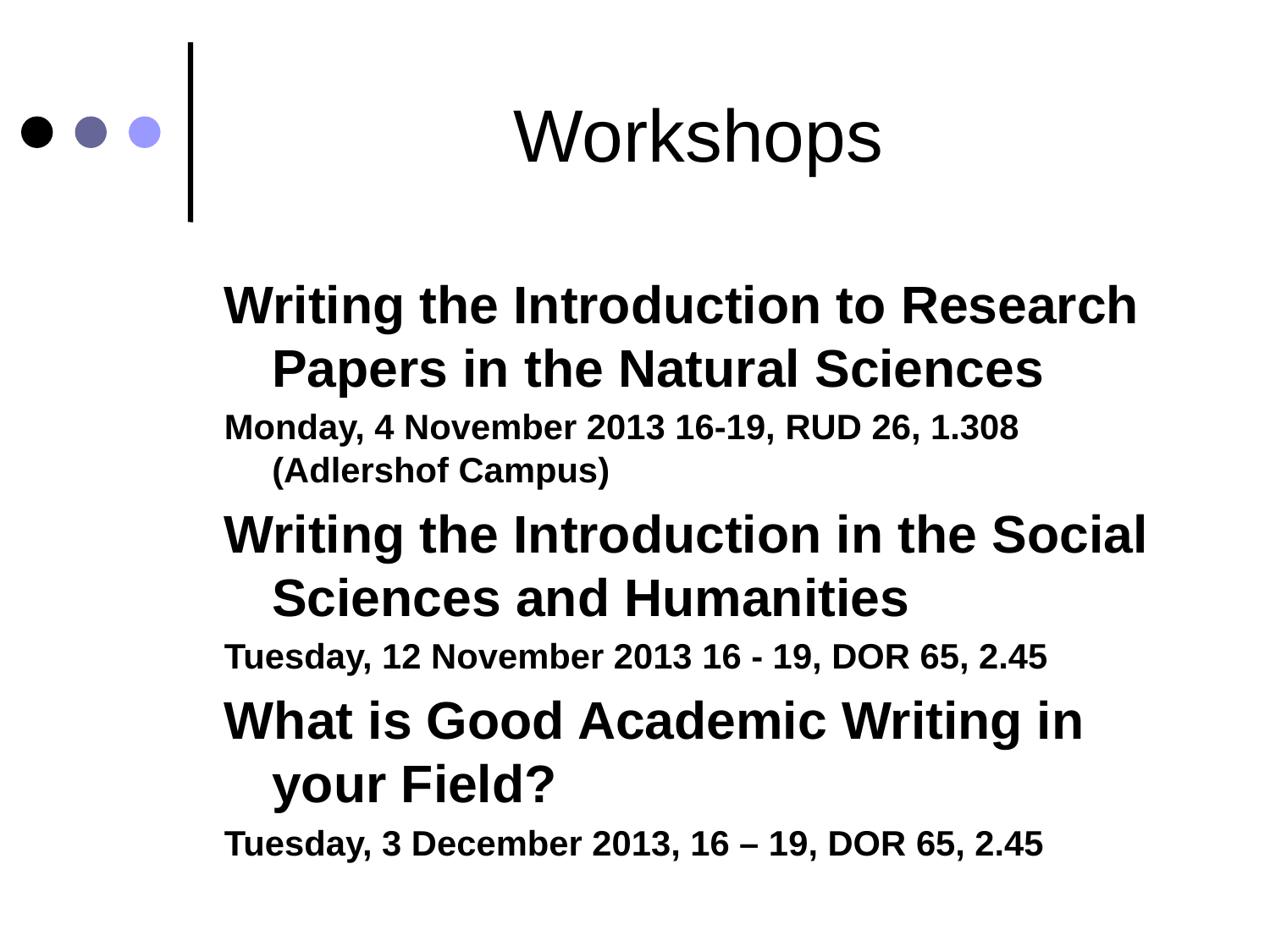

# Workshops
Writing the Introduction to Research Papers in the Natural Sciences
Monday, 4 November 2013 16-19, RUD 26, 1.308 (Adlershof Campus)
Writing the Introduction in the Social Sciences and Humanities
Tuesday, 12 November 2013 16 - 19, DOR 65, 2.45
What is Good Academic Writing in your Field?
Tuesday, 3 December 2013, 16 – 19, DOR 65, 2.45